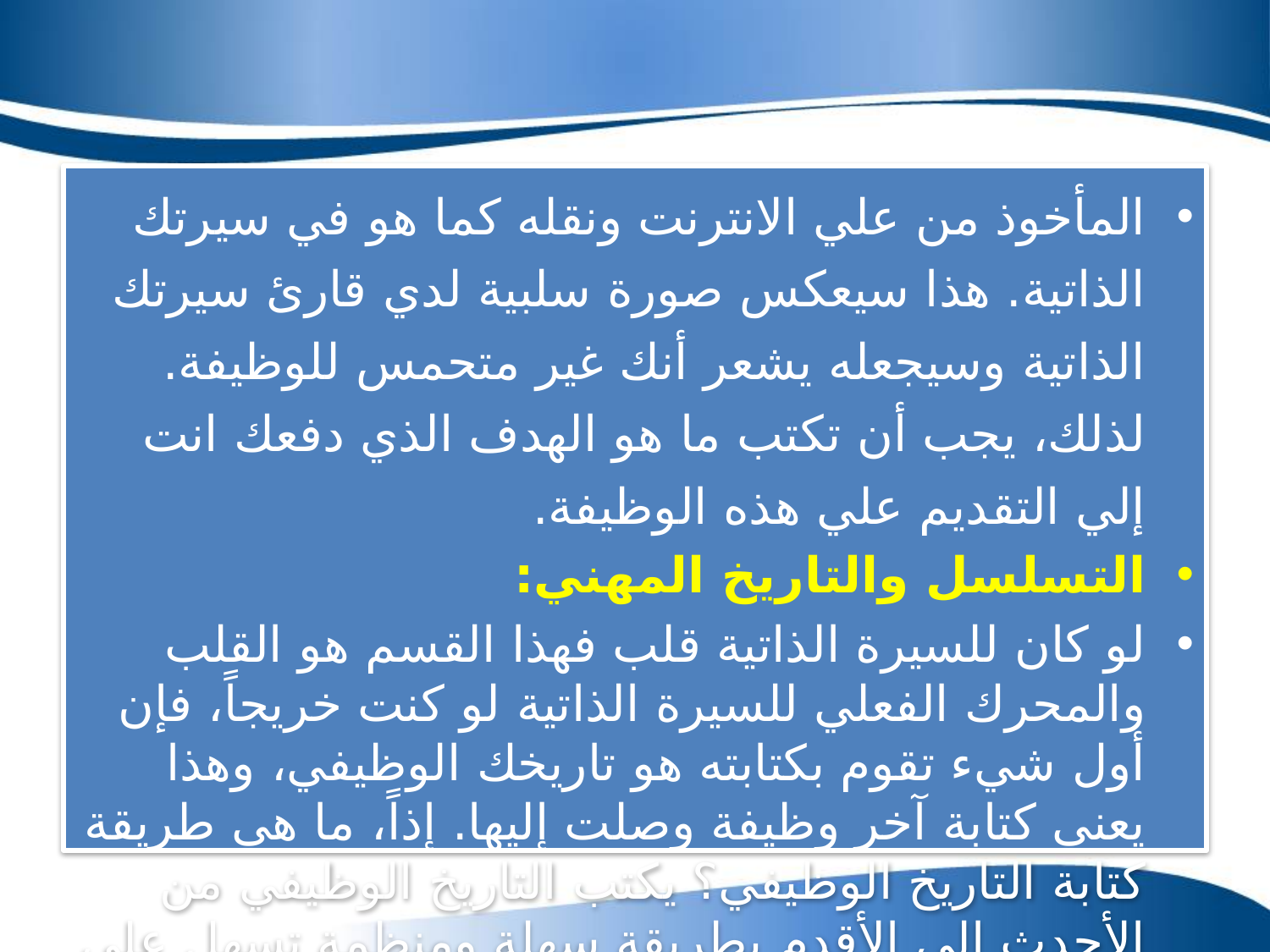

المأخوذ من علي الانترنت ونقله كما هو في سيرتك الذاتية. هذا سيعكس صورة سلبية لدي قارئ سيرتك الذاتية وسيجعله يشعر أنك غير متحمس للوظيفة. لذلك، يجب أن تكتب ما هو الهدف الذي دفعك انت إلي التقديم علي هذه الوظيفة.
التسلسل والتاريخ المهني:
لو كان للسيرة الذاتية قلب فهذا القسم هو القلب والمحرك الفعلي للسيرة الذاتية لو كنت خريجاً، فإن أول شيء تقوم بكتابته هو تاريخك الوظيفي، وهذا يعني كتابة آخر وظيفة وصلت إليها. إذاً، ما هي طريقة كتابة التاريخ الوظيفي؟ يكتب التاريخ الوظيفي من الأحدث إلي الأقدم بطريقة سهلة ومنظمة تسهل علي القارئ فهمها، فمثلاً: أول شيء تكتبه هو التاريخ، ثم اسم الشركة، ثم يليه